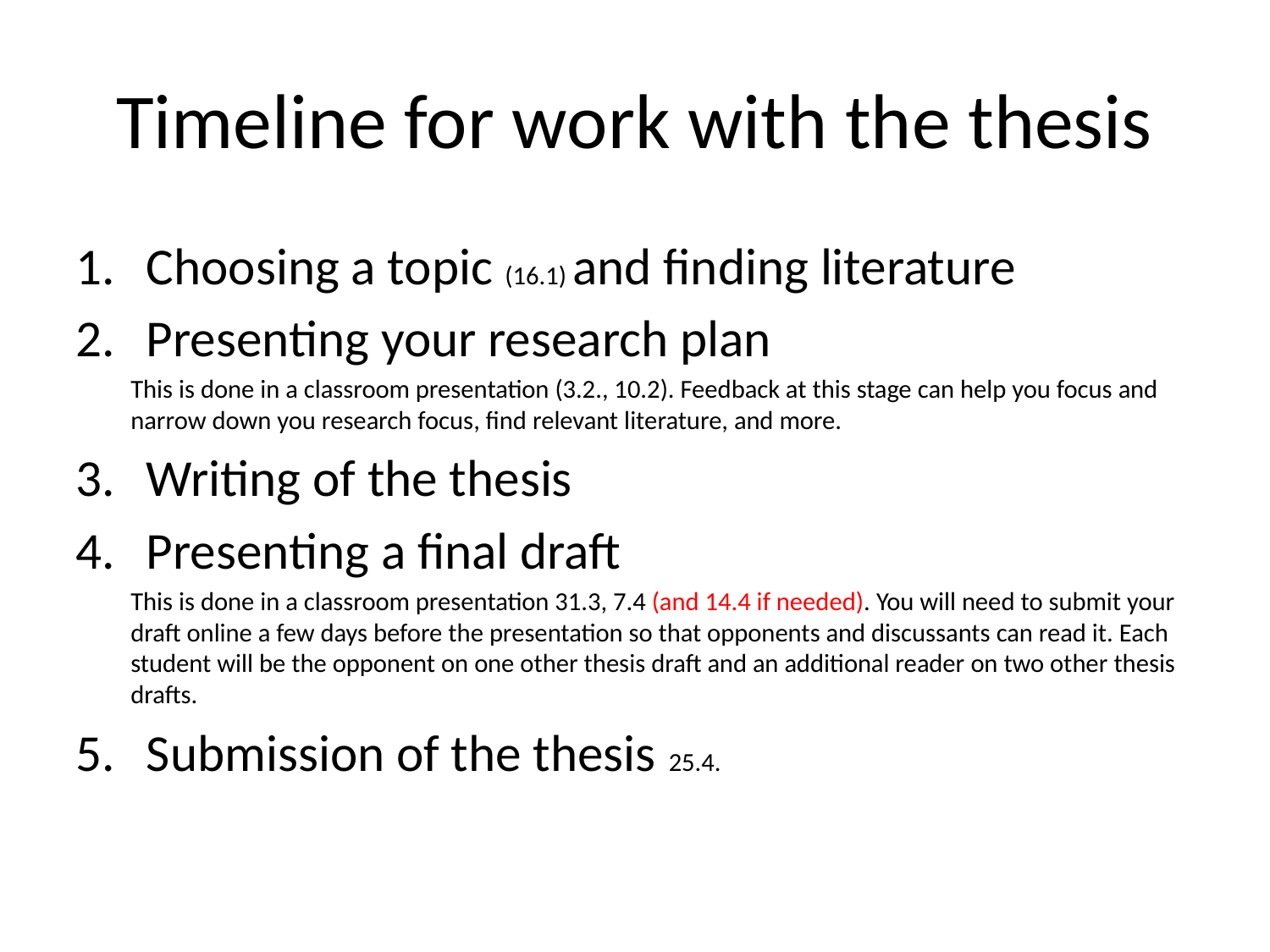

# Timeline for work with the thesis
Choosing a topic (16.1) and finding literature
Presenting your research plan
This is done in a classroom presentation (3.2., 10.2). Feedback at this stage can help you focus and narrow down you research focus, find relevant literature, and more.
Writing of the thesis
Presenting a final draft
This is done in a classroom presentation 31.3, 7.4 (and 14.4 if needed). You will need to submit your draft online a few days before the presentation so that opponents and discussants can read it. Each student will be the opponent on one other thesis draft and an additional reader on two other thesis drafts.
Submission of the thesis 25.4.